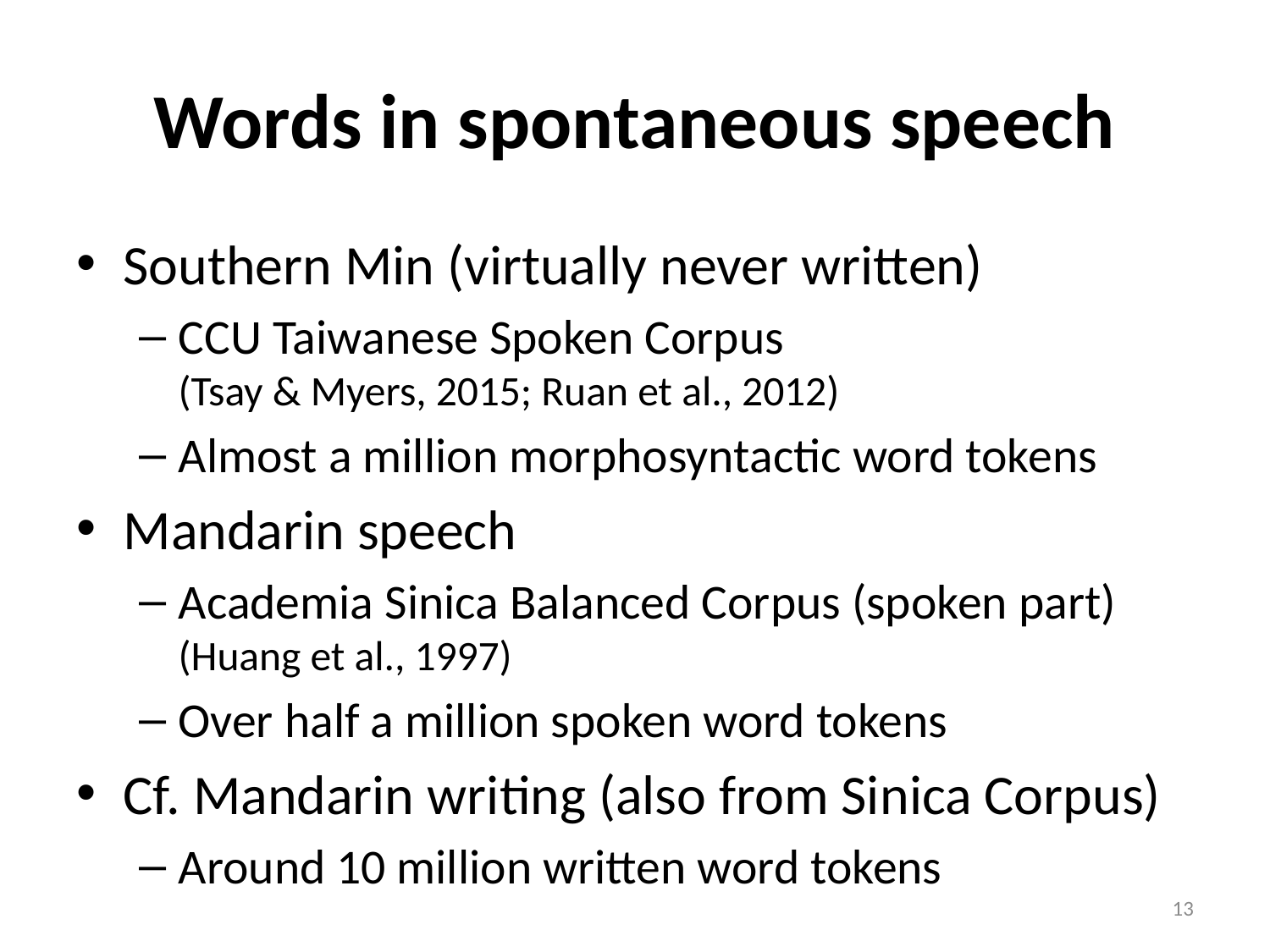

# Words in spontaneous speech
Southern Min (virtually never written)
CCU Taiwanese Spoken Corpus
(Tsay & Myers, 2015; Ruan et al., 2012)
Almost a million morphosyntactic word tokens
Mandarin speech
Academia Sinica Balanced Corpus (spoken part)
(Huang et al., 1997)
Over half a million spoken word tokens
Cf. Mandarin writing (also from Sinica Corpus)
Around 10 million written word tokens
13